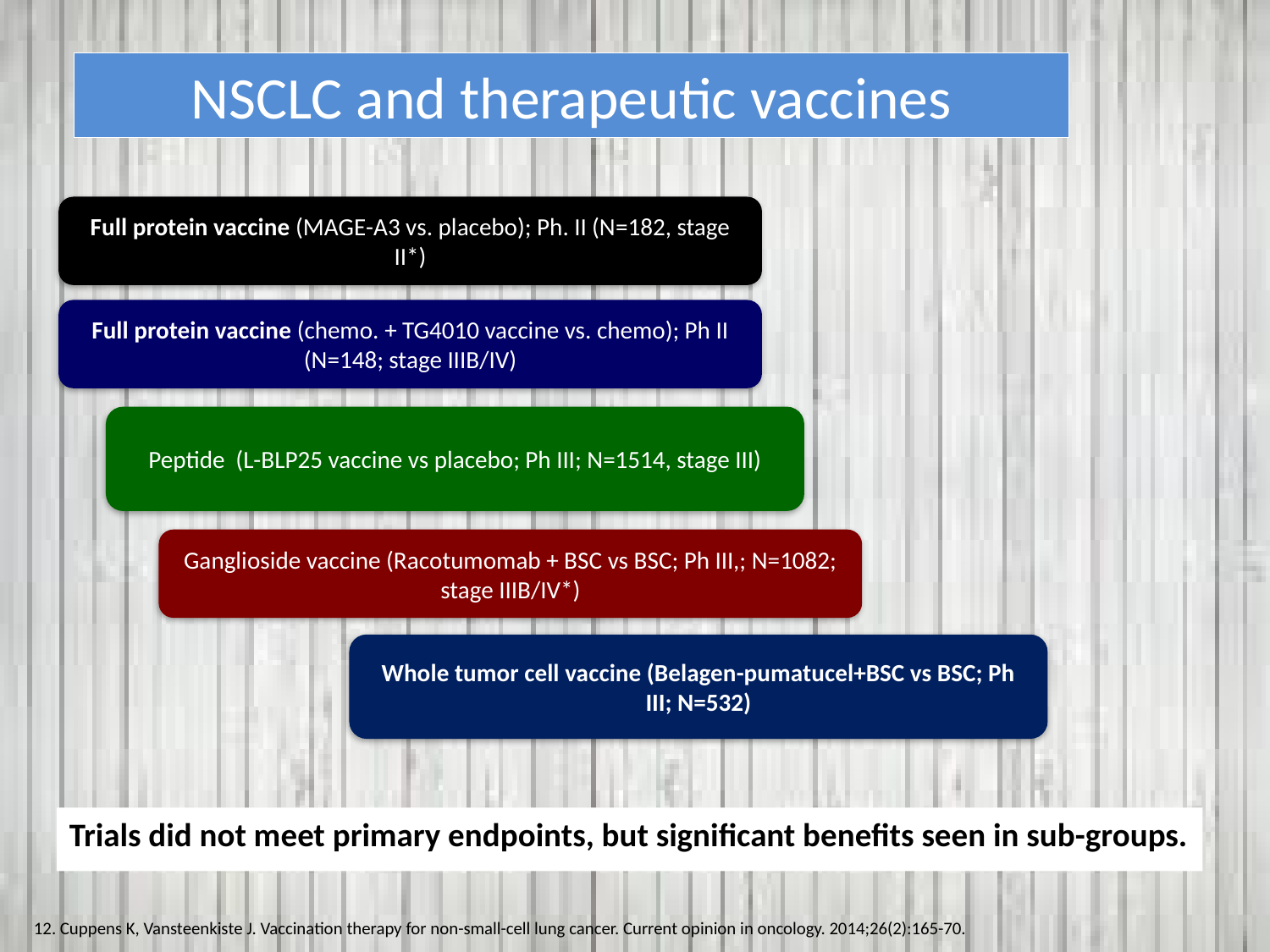

# NSCLC and therapeutic vaccines
Full protein vaccine (MAGE-A3 vs. placebo); Ph. II (N=182, stage II*)
Full protein vaccine (chemo. + TG4010 vaccine vs. chemo); Ph II (N=148; stage IIIB/IV)
Peptide  (L-BLP25 vaccine vs placebo; Ph III; N=1514, stage III)
Ganglioside vaccine (Racotumomab + BSC vs BSC; Ph III,; N=1082; stage IIIB/IV*)
Whole tumor cell vaccine (Belagen-pumatucel+BSC vs BSC; Ph III; N=532)
Trials did not meet primary endpoints, but significant benefits seen in sub-groups.
12. Cuppens K, Vansteenkiste J. Vaccination therapy for non-small-cell lung cancer. Current opinion in oncology. 2014;26(2):165-70.